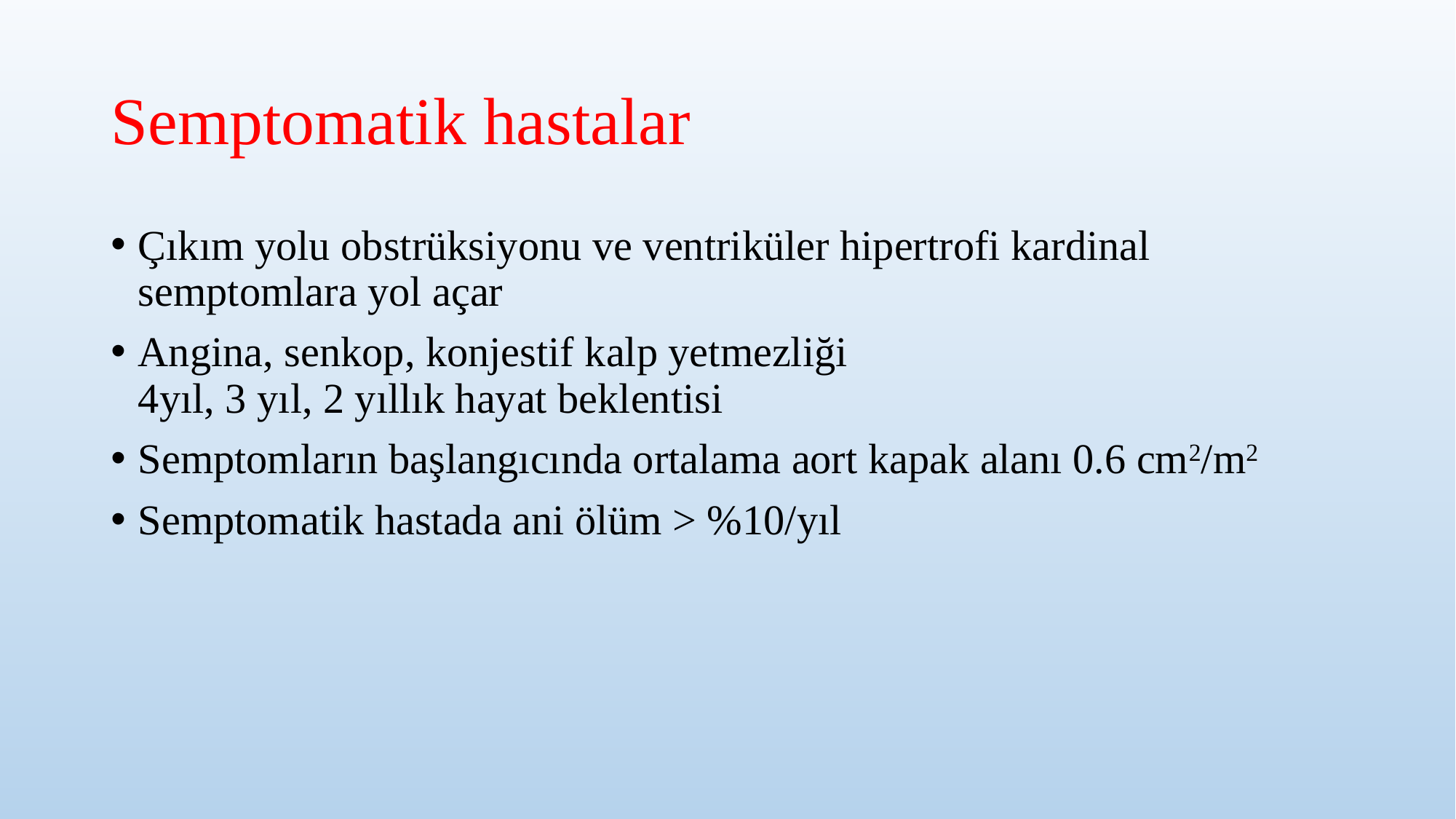

# Semptomatik hastalar
Çıkım yolu obstrüksiyonu ve ventriküler hipertrofi kardinal semptomlara yol açar
Angina, senkop, konjestif kalp yetmezliği 				           4yıl, 3 yıl, 2 yıllık hayat beklentisi
Semptomların başlangıcında ortalama aort kapak alanı 0.6 cm2/m2
Semptomatik hastada ani ölüm > %10/yıl